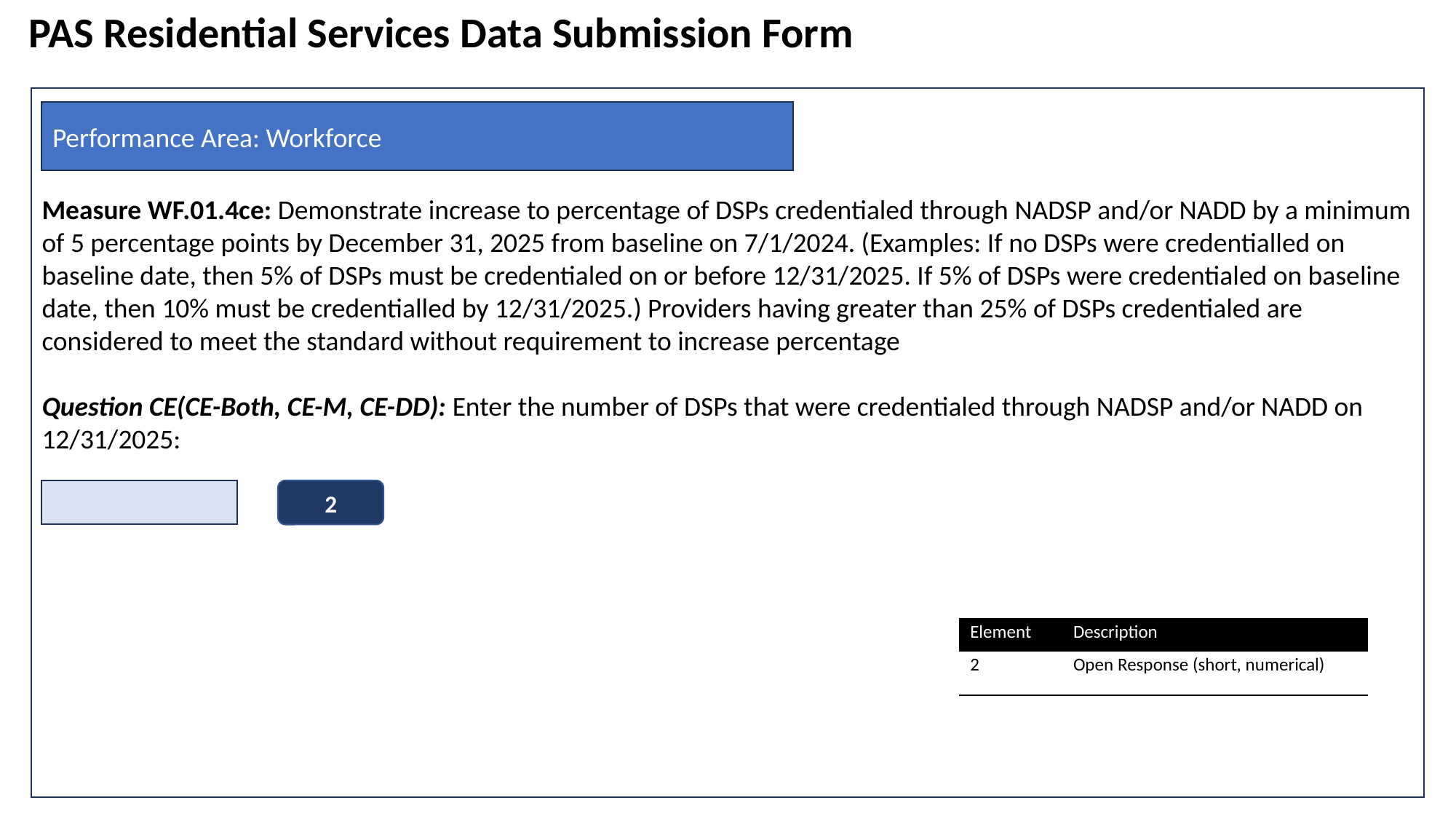

PAS Residential Services Data Submission Form

Measure WF.01.4ce: Demonstrate increase to percentage of DSPs credentialed through NADSP and/or NADD by a minimum of 5 percentage points by December 31, 2025 from baseline on 7/1/2024. (Examples: If no DSPs were credentialled on baseline date, then 5% of DSPs must be credentialed on or before 12/31/2025. If 5% of DSPs were credentialed on baseline date, then 10% must be credentialled by 12/31/2025.) Providers having greater than 25% of DSPs credentialed are considered to meet the standard without requirement to increase percentage

Question CE(CE-Both, CE-M, CE-DD): Enter the number of DSPs that were credentialed through NADSP and/or NADD on 12/31/2025:

Performance Area: Workforce

2
| Element | Description |
| --- | --- |
| 2 | Open Response (short, numerical) |
3